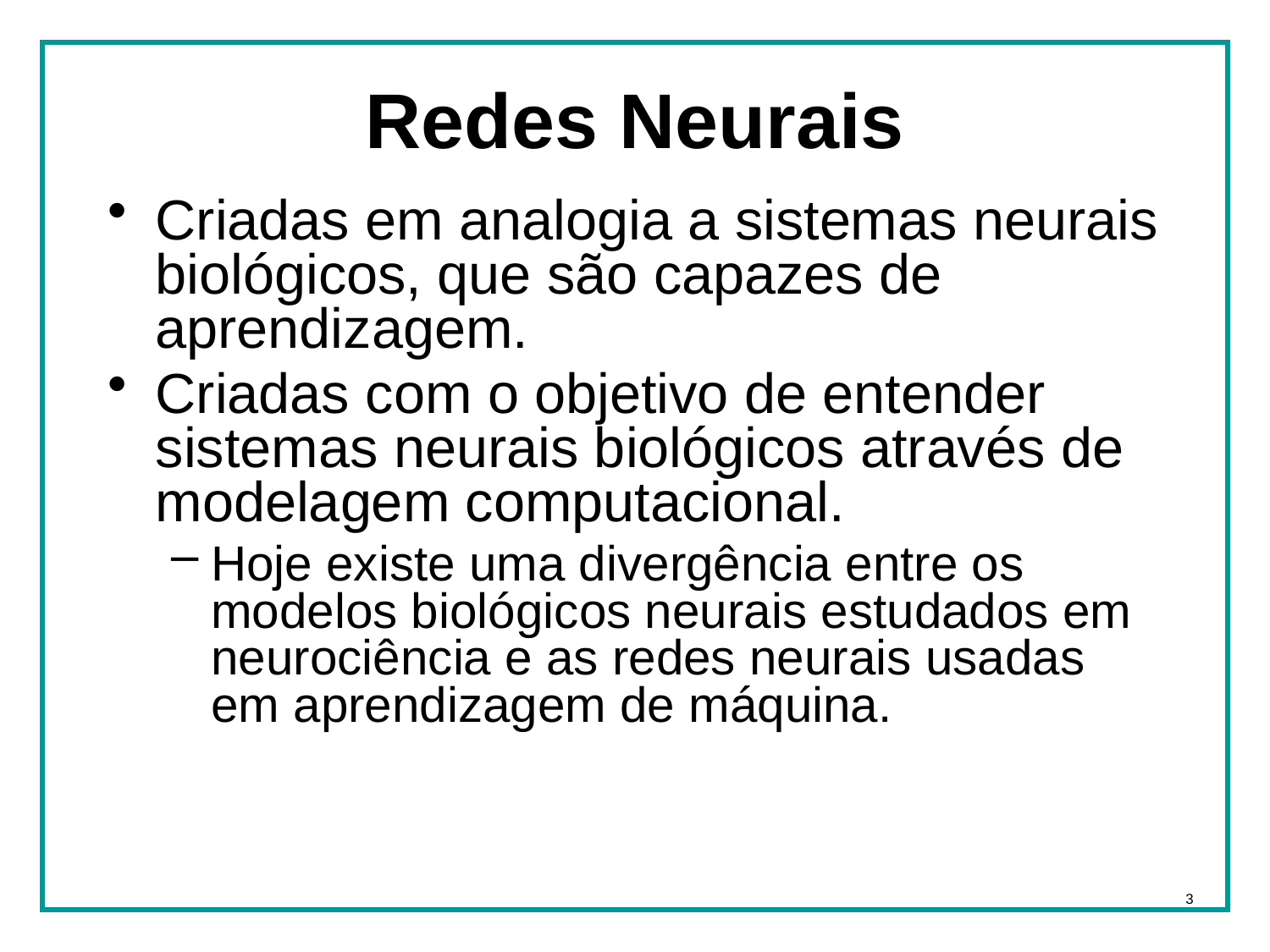

# Redes Neurais
Criadas em analogia a sistemas neurais biológicos, que são capazes de aprendizagem.
Criadas com o objetivo de entender sistemas neurais biológicos através de modelagem computacional.
Hoje existe uma divergência entre os modelos biológicos neurais estudados em neurociência e as redes neurais usadas em aprendizagem de máquina.
3